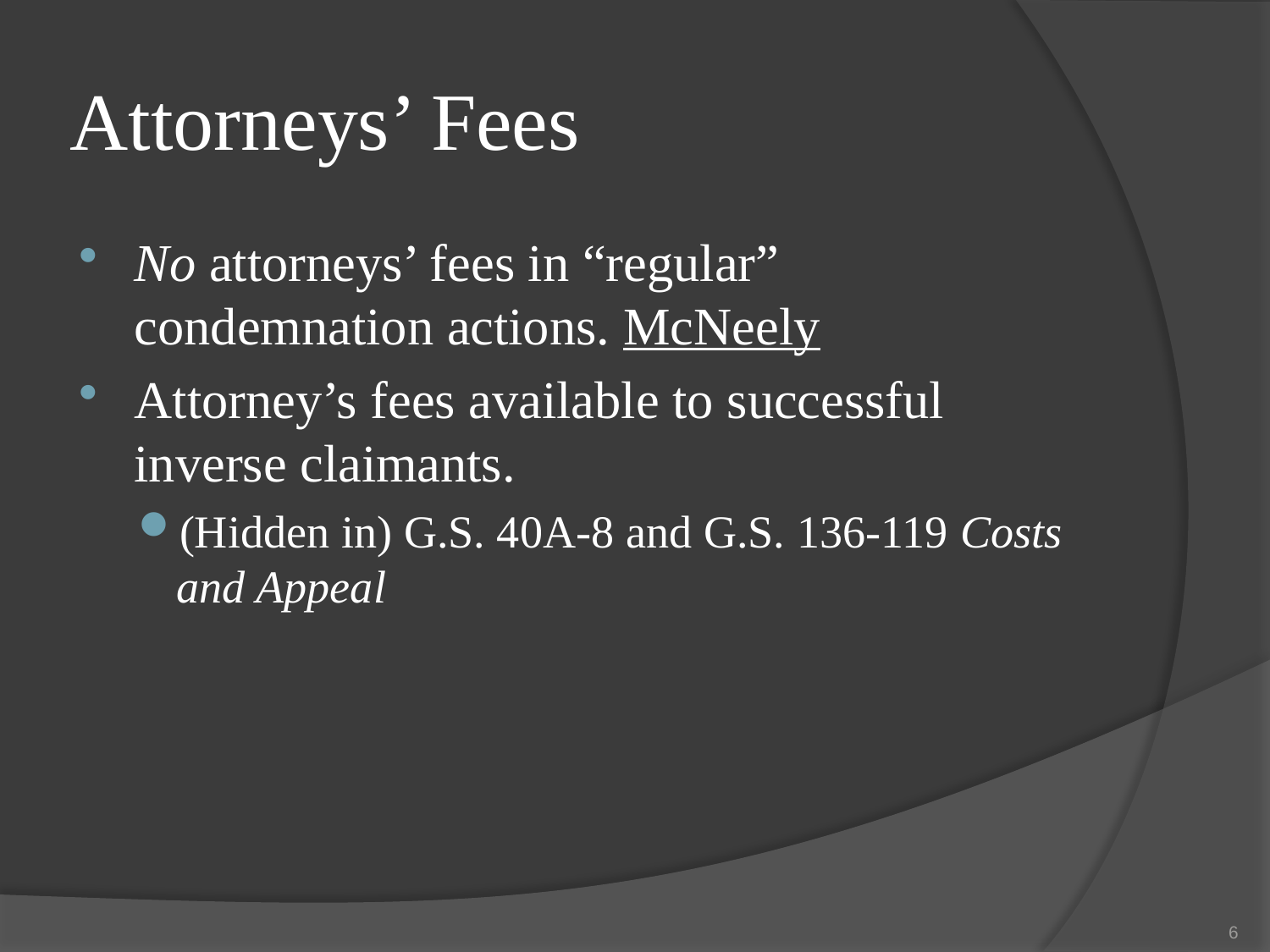

# Attorneys’ Fees
No attorneys’ fees in “regular” condemnation actions. McNeely
Attorney’s fees available to successful inverse claimants.
(Hidden in) G.S. 40A-8 and G.S. 136-119 Costs and Appeal
6